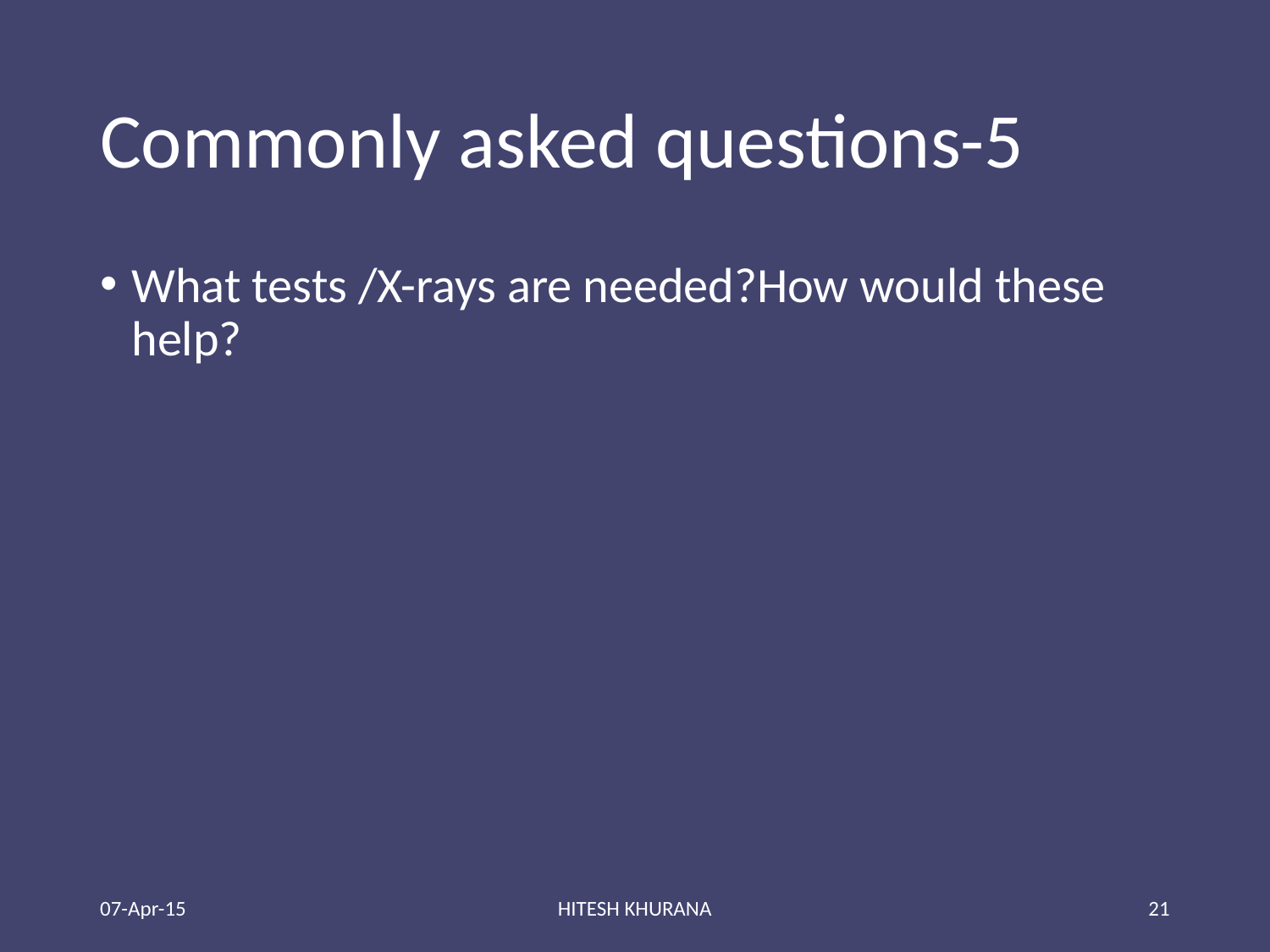

# Commonly asked questions-5
What tests /X-rays are needed?How would these help?
07-Apr-15
HITESH KHURANA
21